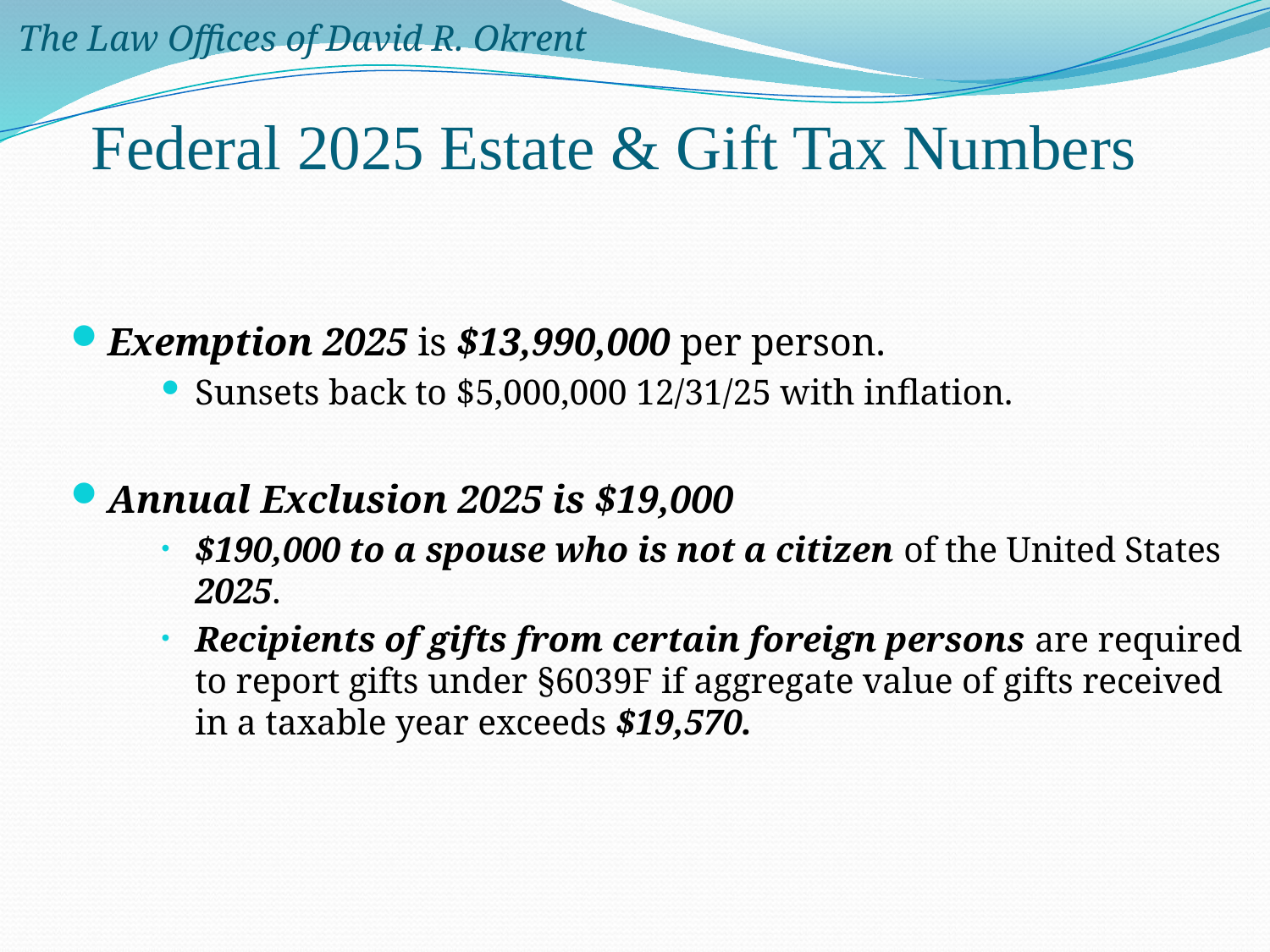

The Law Offices of David R. Okrent
# Federal 2025 Estate & Gift Tax Numbers

Exemption 2025 is $13,990,000 per person.
Sunsets back to $5,000,000 12/31/25 with inflation.

Annual Exclusion 2025 is $19,000
$190,000 to a spouse who is not a citizen of the United States 2025.
Recipients of gifts from certain foreign persons are required to report gifts under §6039F if aggregate value of gifts received in a taxable year exceeds $19,570.